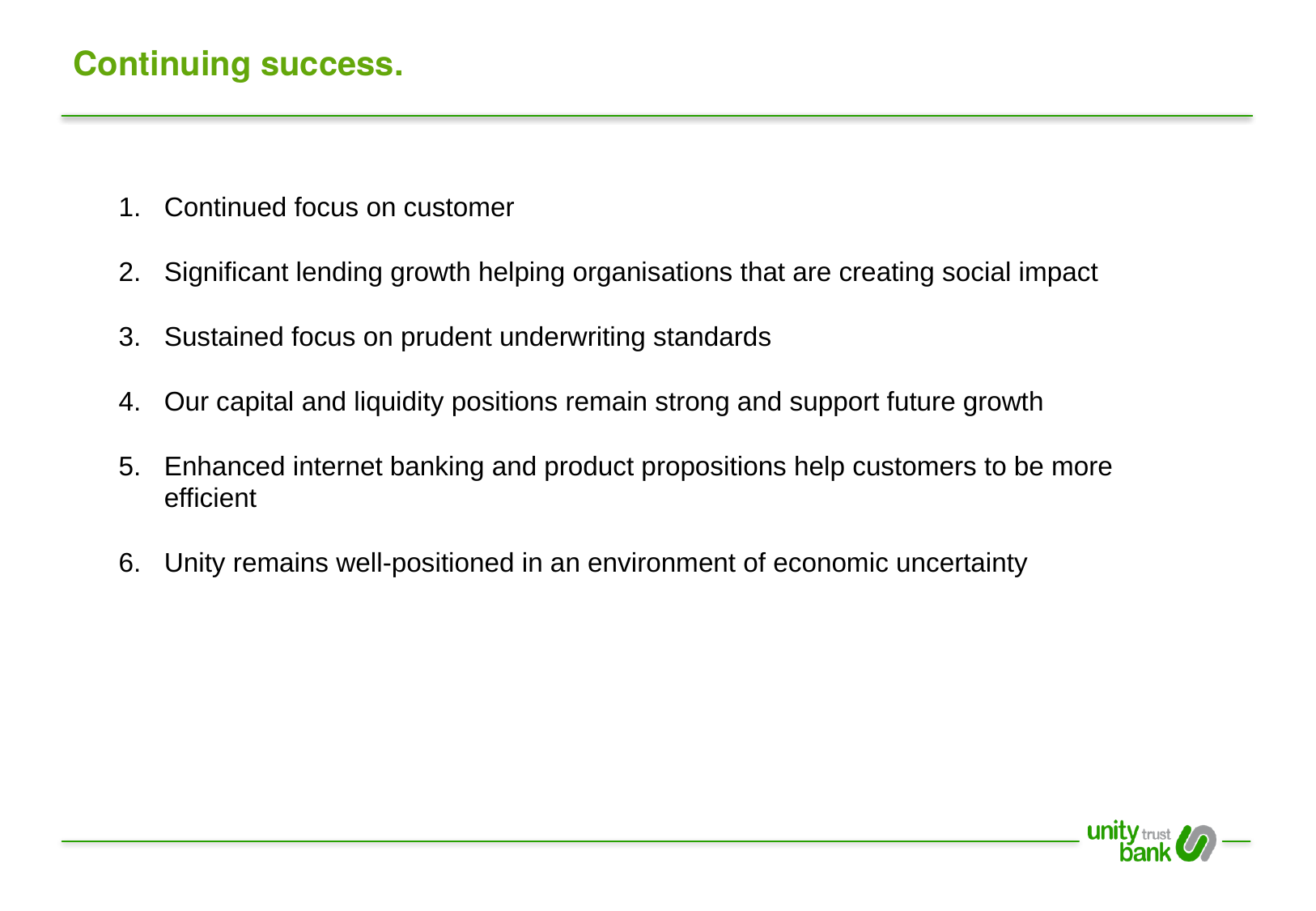

Continuing success.
Continued focus on customer

Significant lending growth helping organisations that are creating social impact

Sustained focus on prudent underwriting standards

Our capital and liquidity positions remain strong and support future growth

Enhanced internet banking and product propositions help customers to be more efficient

Unity remains well-positioned in an environment of economic uncertainty